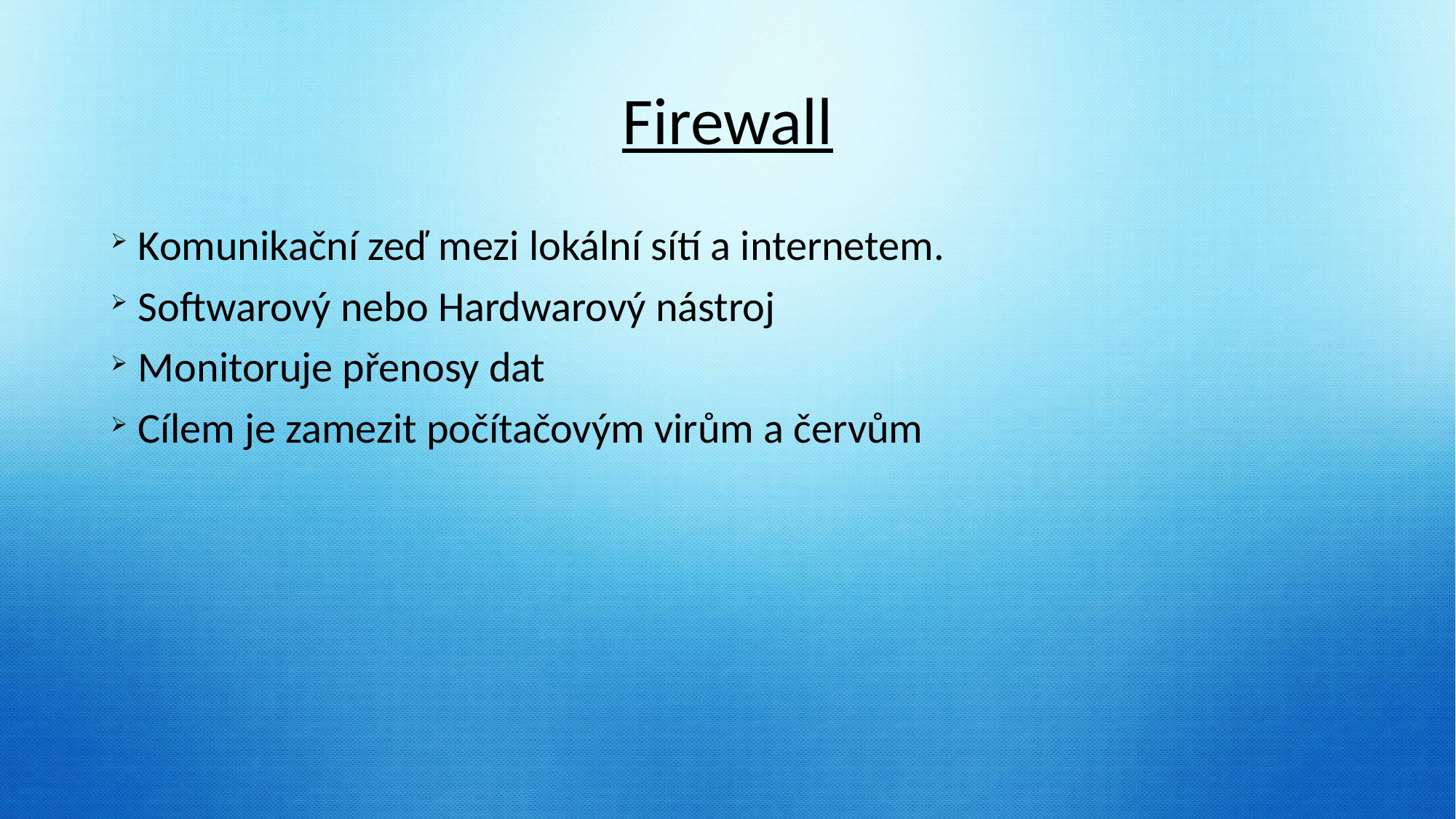

# Firewall
Komunikační zeď mezi lokální sítí a internetem.
Softwarový nebo Hardwarový nástroj
Monitoruje přenosy dat
Cílem je zamezit počítačovým virům a červům